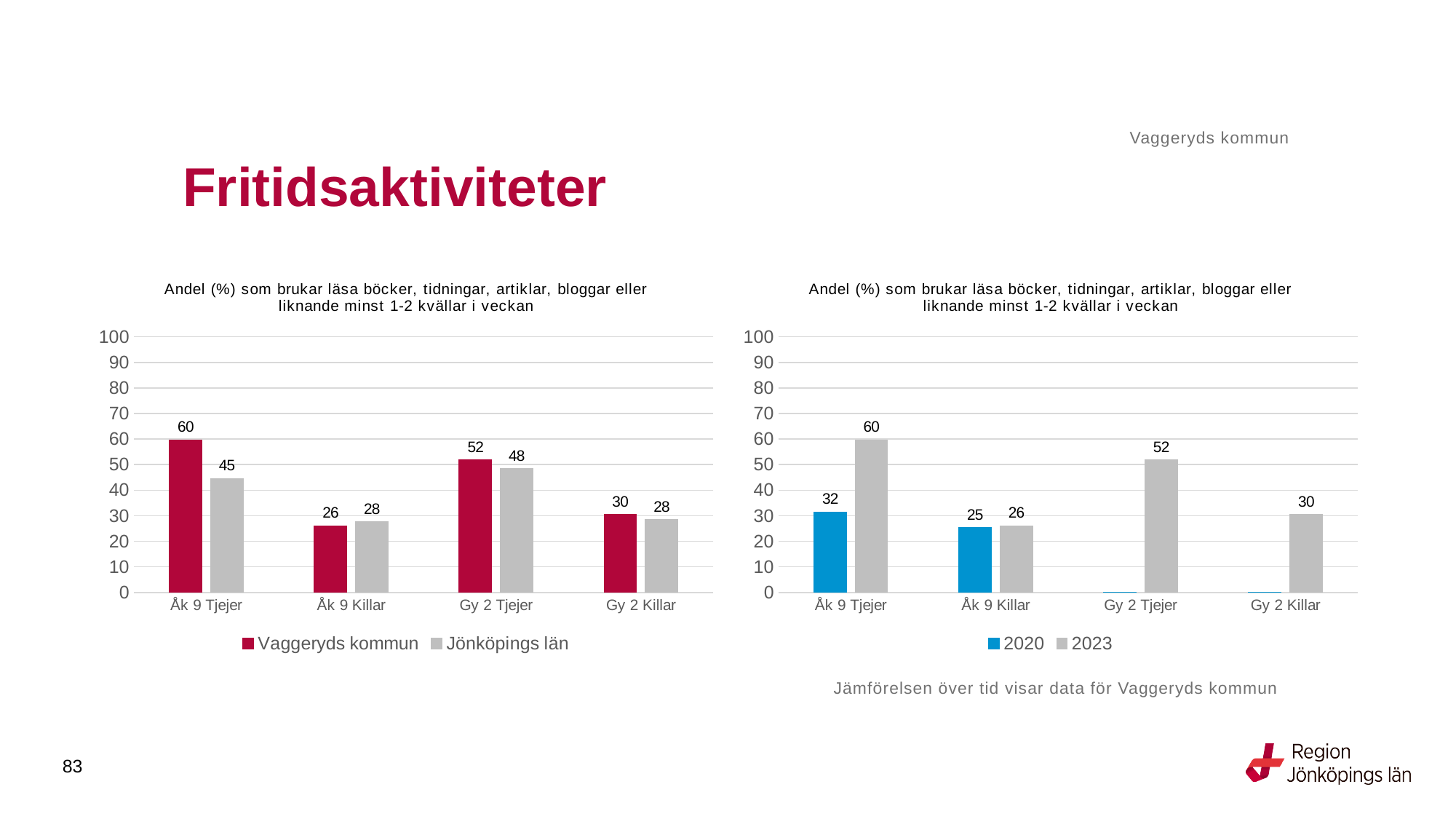

Vaggeryds kommun
# Fritidsaktiviteter

### Chart: Andel (%) som brukar läsa böcker, tidningar, artiklar, bloggar eller liknande minst 1-2 kvällar i veckan

| Category | Vaggeryds kommun | Jönköpings län |
|---|---|---|
| Åk 9 Tjejer | 59.7222 | 44.6417 |
| Åk 9 Killar | 26.087 | 27.6828 |
| Gy 2 Tjejer | 51.8519 | 48.4188 |
| Gy 2 Killar | 30.4348 | 28.4593 |

### Chart: Andel (%) som brukar läsa böcker, tidningar, artiklar, bloggar eller liknande minst 1-2 kvällar i veckan

| Category | 2020 | 2023 |
|---|---|---|
| Åk 9 Tjejer | 31.5068 | 59.7222 |
| Åk 9 Killar | 25.3968 | 26.087 |
| Gy 2 Tjejer | None | 51.8519 |
| Gy 2 Killar | None | 30.4348 |
Jämförelsen över tid visar data för Vaggeryds kommun
83